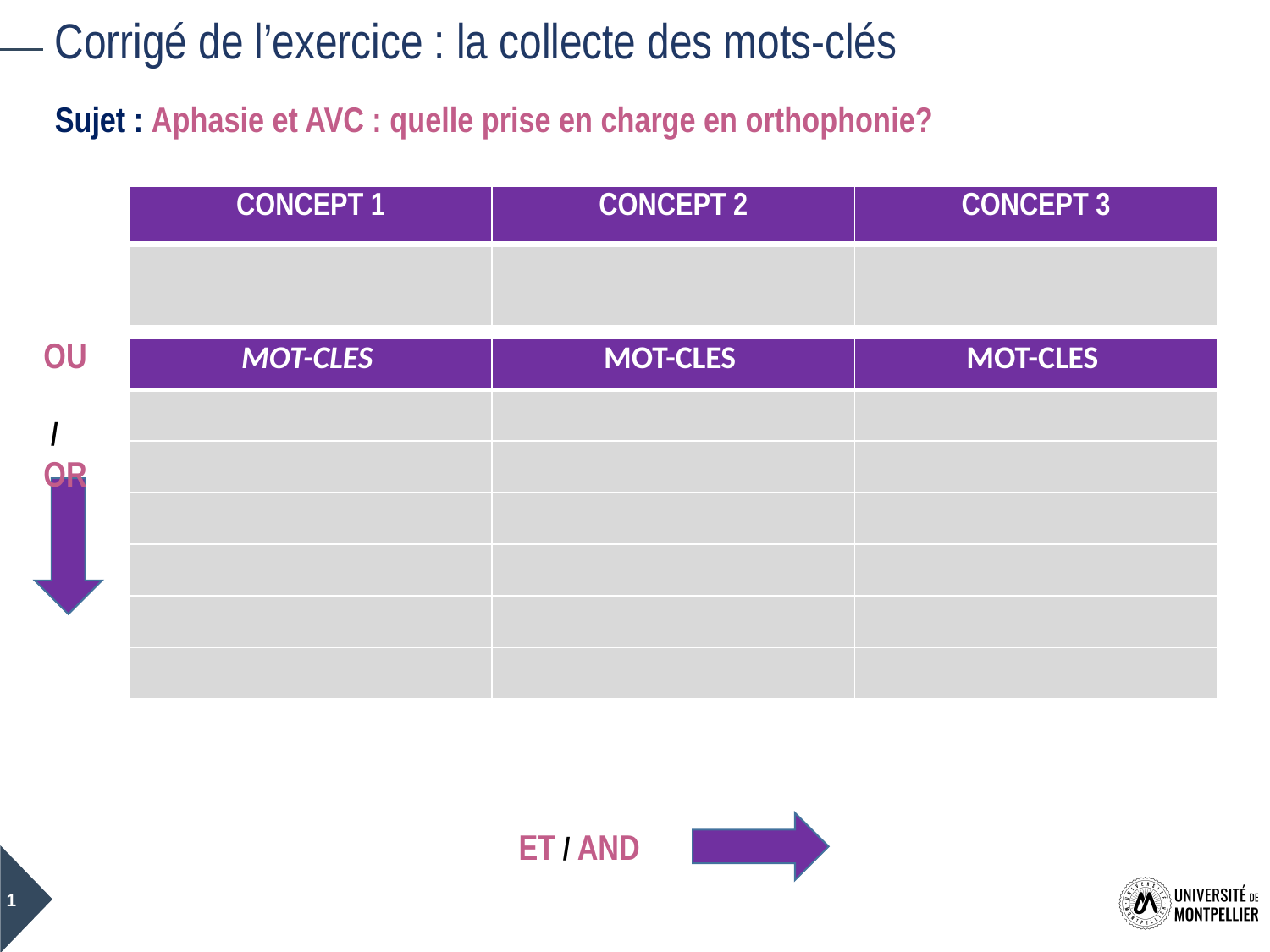

# Corrigé de l’exercice : la collecte des mots-clés
Sujet : Aphasie et AVC : quelle prise en charge en orthophonie?

| CONCEPT 1 | CONCEPT 2 | CONCEPT 3 |
| --- | --- | --- |
|  |  |  |
| --- | --- | --- |
OU
 / OR
| MOT-CLES | MOT-CLES | MOT-CLES |
| --- | --- | --- |
|  |  |  |
|  |  |  |
|  |  |  |
|  |  |  |
|  |  |  |
|  |  |  |

ET / AND
1